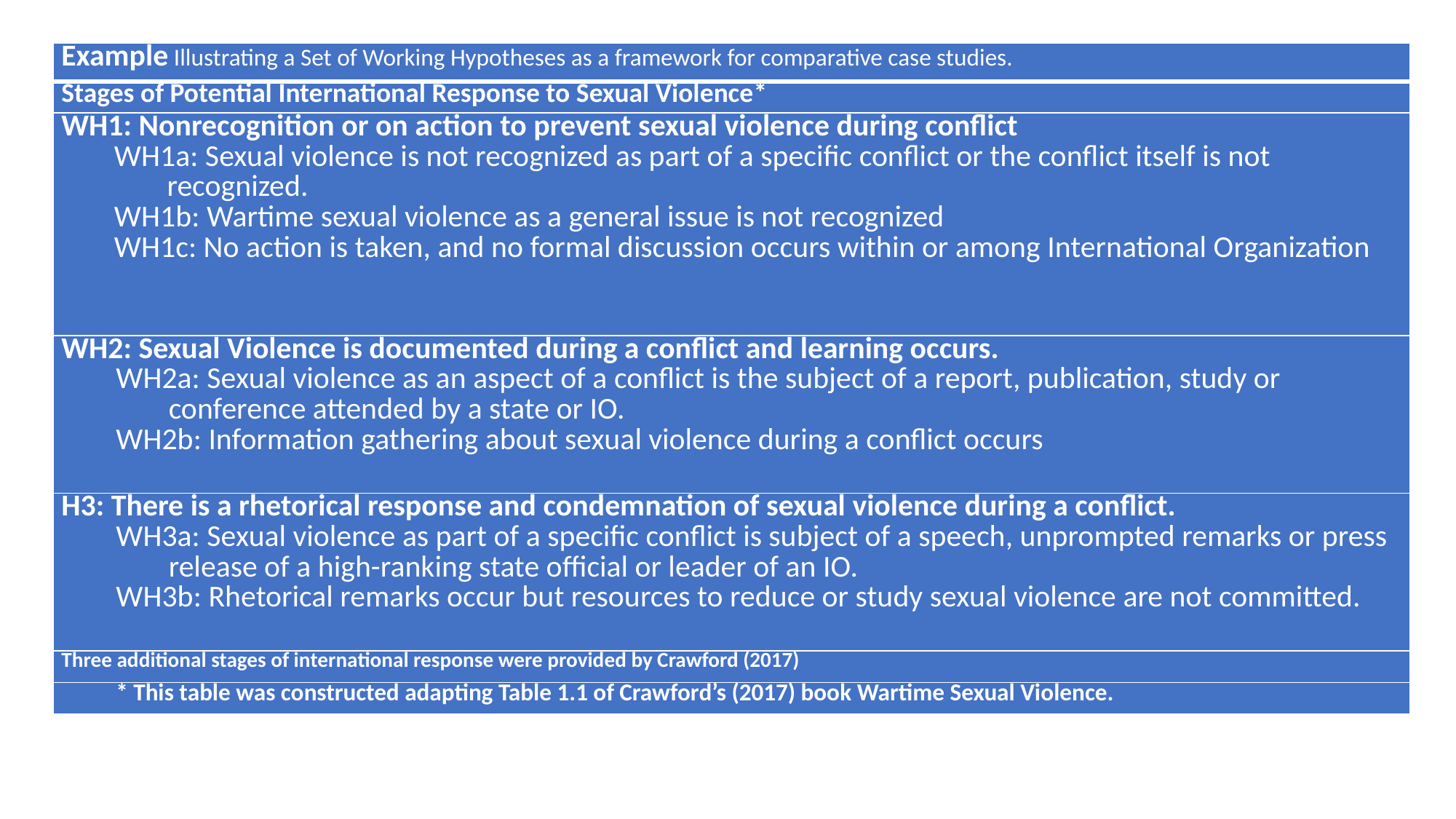

| Example Illustrating a Set of Working Hypotheses as a framework for comparative case studies. |
| --- |
| Stages of Potential International Response to Sexual Violence\* |
| WH1: Nonrecognition or on action to prevent sexual violence during conflict WH1a: Sexual violence is not recognized as part of a specific conflict or the conflict itself is not recognized. WH1b: Wartime sexual violence as a general issue is not recognized WH1c: No action is taken, and no formal discussion occurs within or among International Organization |
| WH2: Sexual Violence is documented during a conflict and learning occurs. WH2a: Sexual violence as an aspect of a conflict is the subject of a report, publication, study or conference attended by a state or IO. WH2b: Information gathering about sexual violence during a conflict occurs |
| H3: There is a rhetorical response and condemnation of sexual violence during a conflict. WH3a: Sexual violence as part of a specific conflict is subject of a speech, unprompted remarks or press release of a high-ranking state official or leader of an IO. WH3b: Rhetorical remarks occur but resources to reduce or study sexual violence are not committed. |
| Three additional stages of international response were provided by Crawford (2017) |
| \* This table was constructed adapting Table 1.1 of Crawford’s (2017) book Wartime Sexual Violence. |